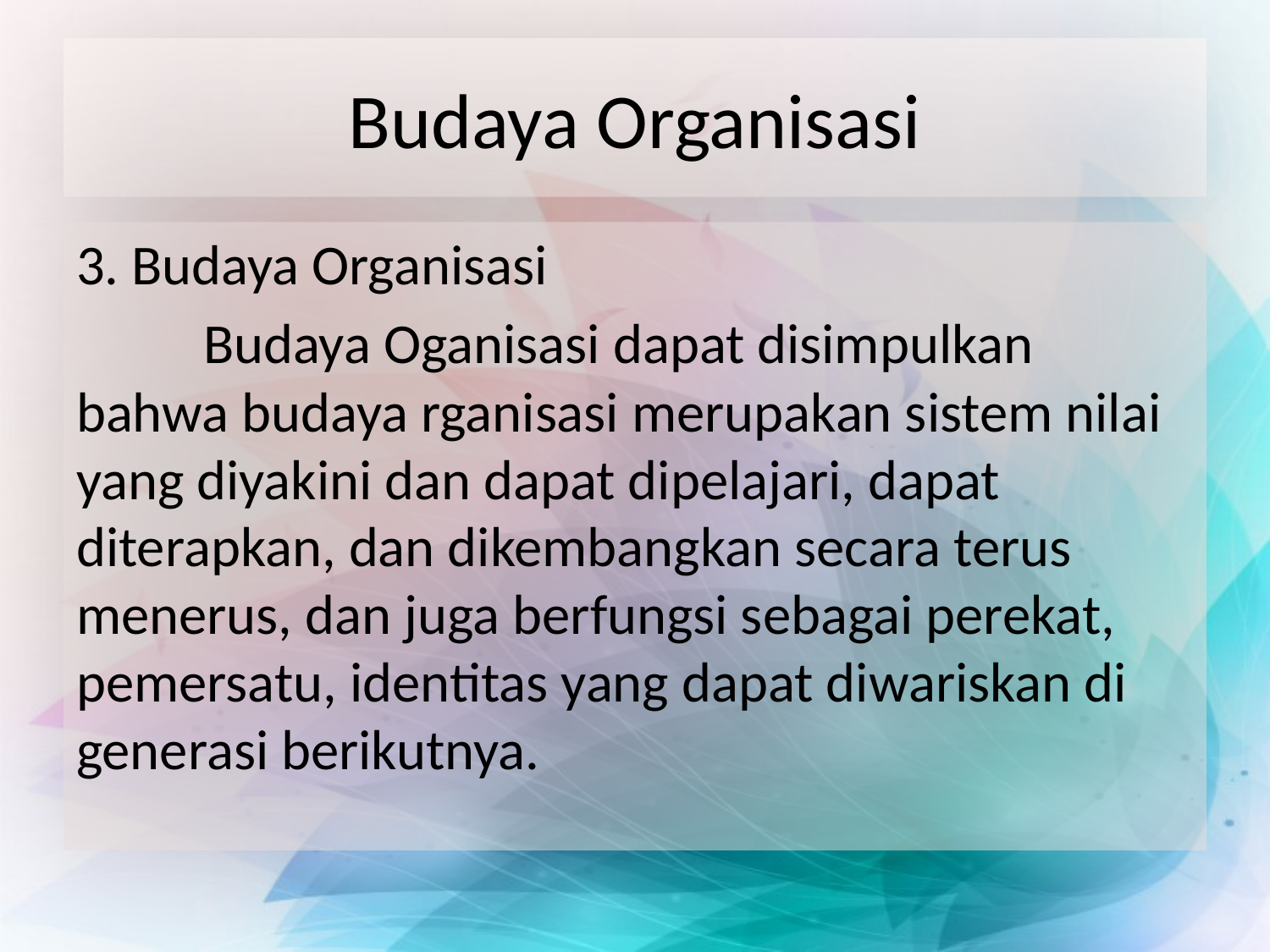

# Budaya Organisasi
3. Budaya Organisasi
	Budaya Oganisasi dapat disimpulkan bahwa budaya rganisasi merupakan sistem nilai yang diyakini dan dapat dipelajari, dapat diterapkan, dan dikembangkan secara terus menerus, dan juga berfungsi sebagai perekat, pemersatu, identitas yang dapat diwariskan di generasi berikutnya.